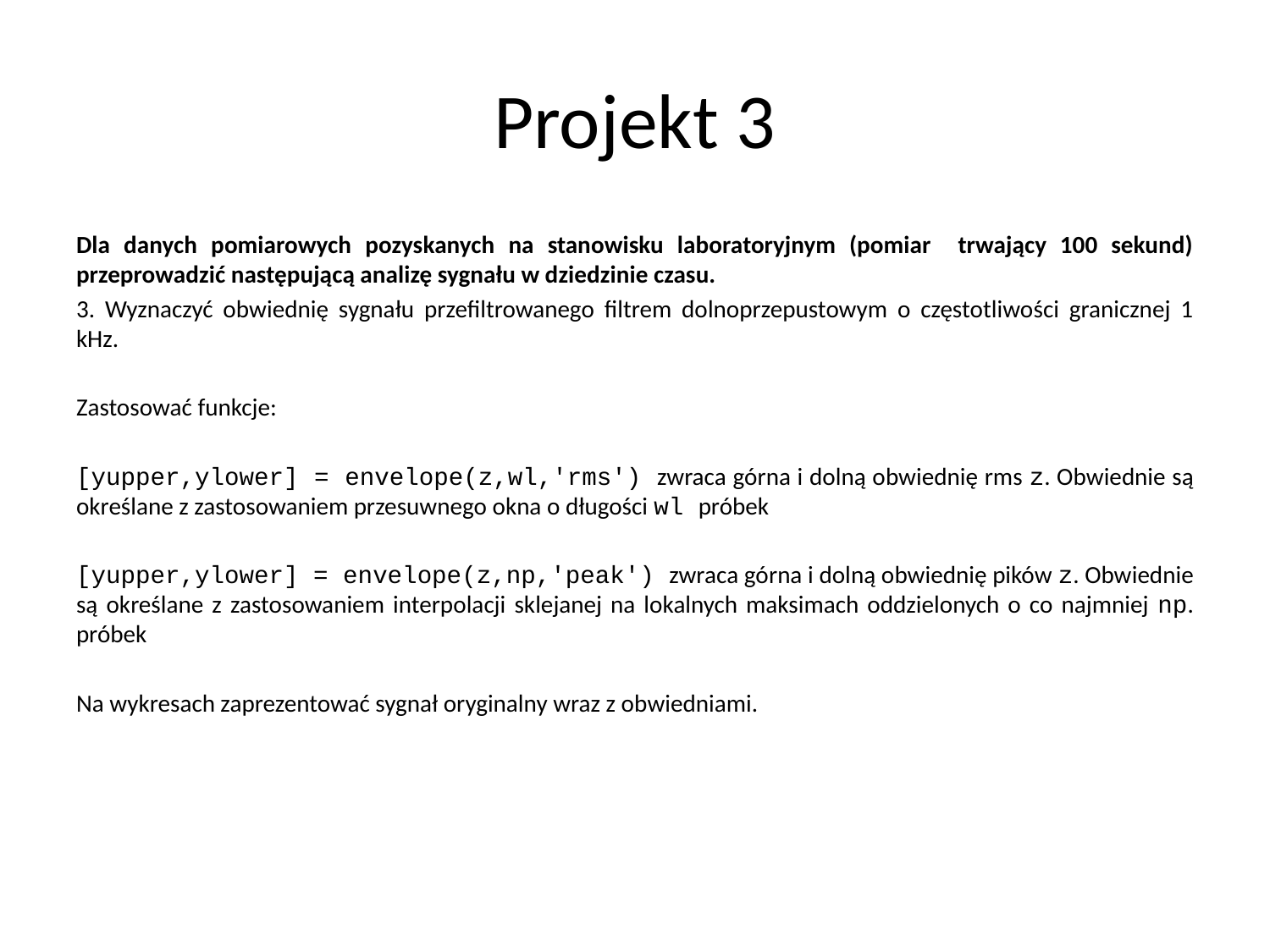

# Projekt 3
Dla danych pomiarowych pozyskanych na stanowisku laboratoryjnym (pomiar  trwający 100 sekund) przeprowadzić następującą analizę sygnału w dziedzinie czasu.
3. Wyznaczyć obwiednię sygnału przefiltrowanego filtrem dolnoprzepustowym o częstotliwości granicznej 1 kHz.

Zastosować funkcje:

[yupper,ylower] = envelope(z,wl,'rms') zwraca górna i dolną obwiednię rms z. Obwiednie są określane z zastosowaniem przesuwnego okna o długości wl próbek

[yupper,ylower] = envelope(z,np,'peak') zwraca górna i dolną obwiednię pików z. Obwiednie są określane z zastosowaniem interpolacji sklejanej na lokalnych maksimach oddzielonych o co najmniej np. próbek

Na wykresach zaprezentować sygnał oryginalny wraz z obwiedniami.